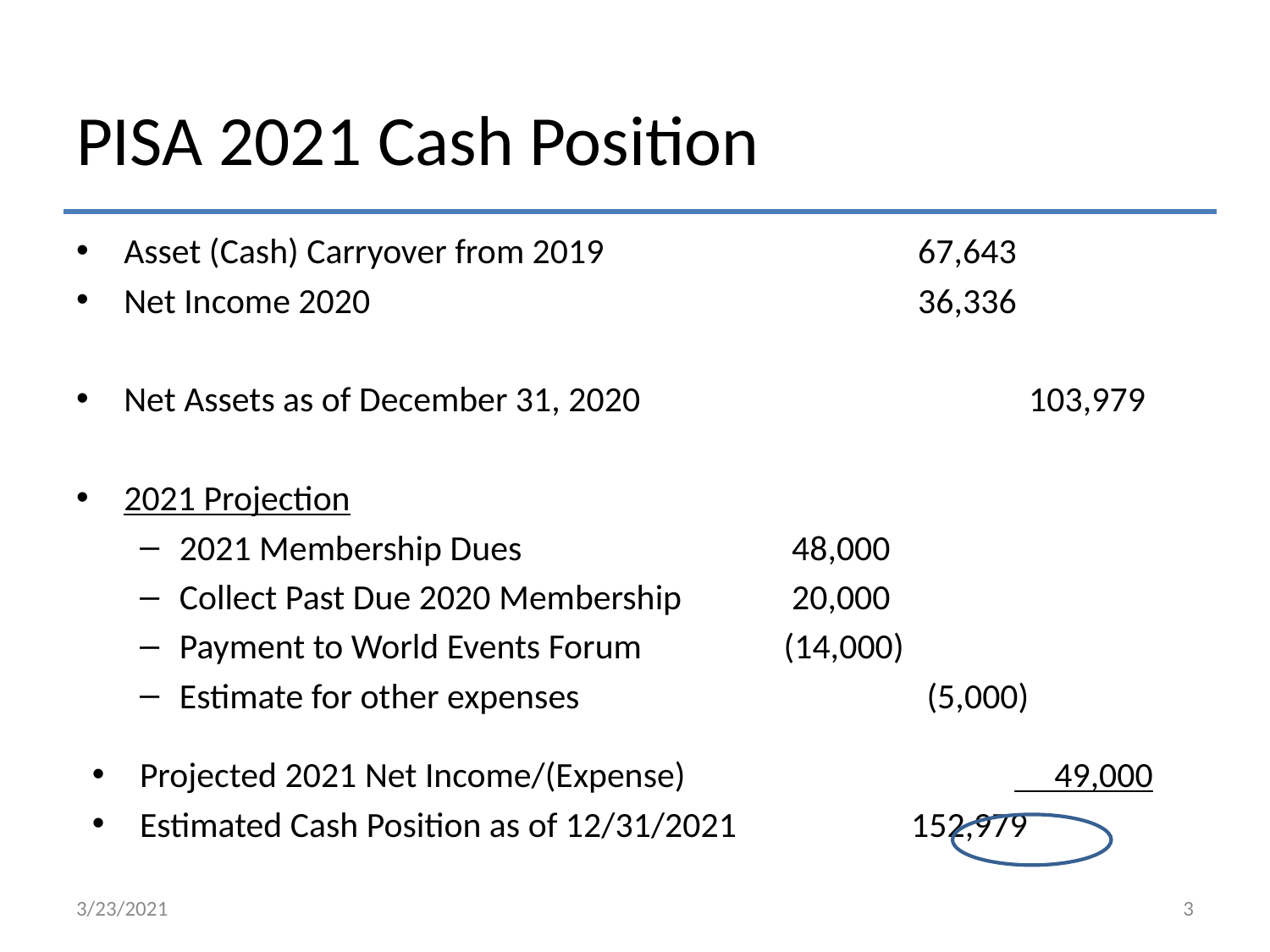

# PISA 2021 Cash Position
Asset (Cash) Carryover from 2019			    67,643
Net Income 2020					    36,336

Net Assets as of December 31, 2020			  103,979

2021 Projection
2021 Membership Dues		             48,000
Collect Past Due 2020 Membership	             20,000
Payment to World Events Forum	            (14,000)
Estimate for other expenses		              (5,000)

Projected 2021 Net Income/(Expense)		                   49,000
Estimated Cash Position as of 12/31/2021	                 152,979

3/23/2021
3